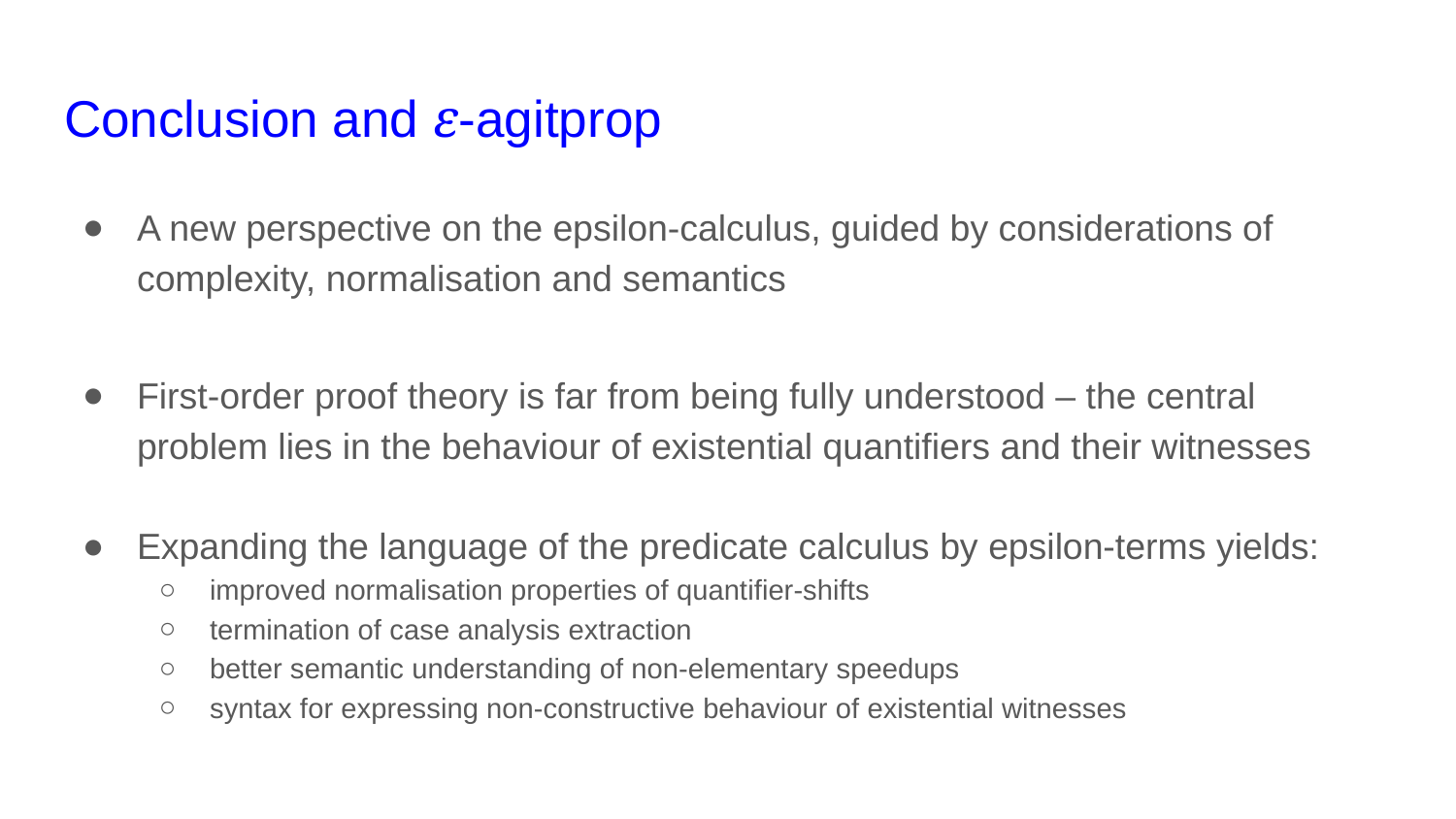

# Conclusion and ε-agitprop
A new perspective on the epsilon-calculus, guided by considerations of complexity, normalisation and semantics

First-order proof theory is far from being fully understood – the central problem lies in the behaviour of existential quantifiers and their witnesses

Expanding the language of the predicate calculus by epsilon-terms yields:
improved normalisation properties of quantifier-shifts
termination of case analysis extraction
better semantic understanding of non-elementary speedups
syntax for expressing non-constructive behaviour of existential witnesses